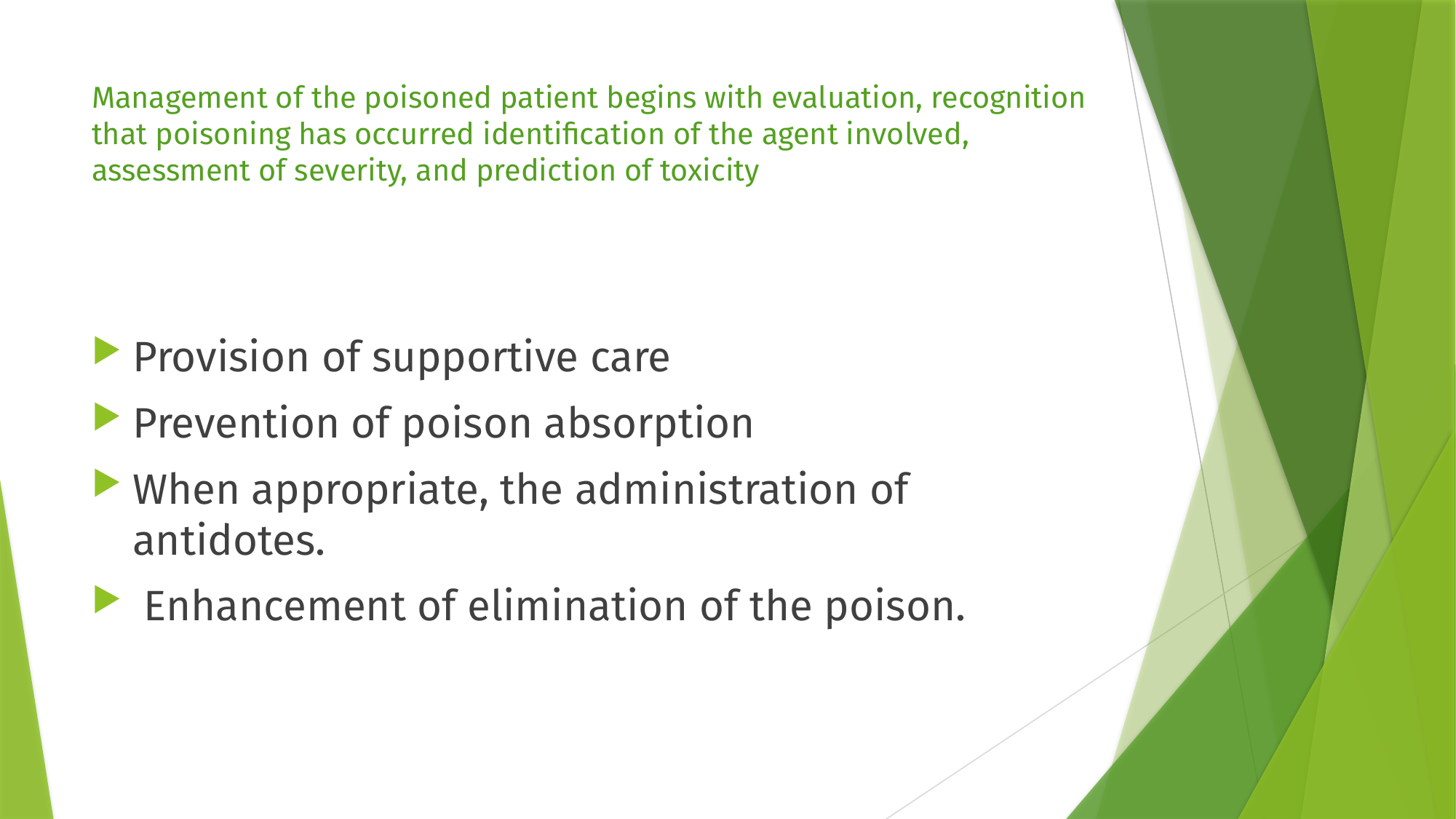

# Management of the poisoned patient begins with evaluation, recognition that poisoning has occurred identification of the agent involved, assessment of severity, and prediction of toxicity

Provision of supportive care
Prevention of poison absorption
When appropriate, the administration of antidotes.
 Enhancement of elimination of the poison.